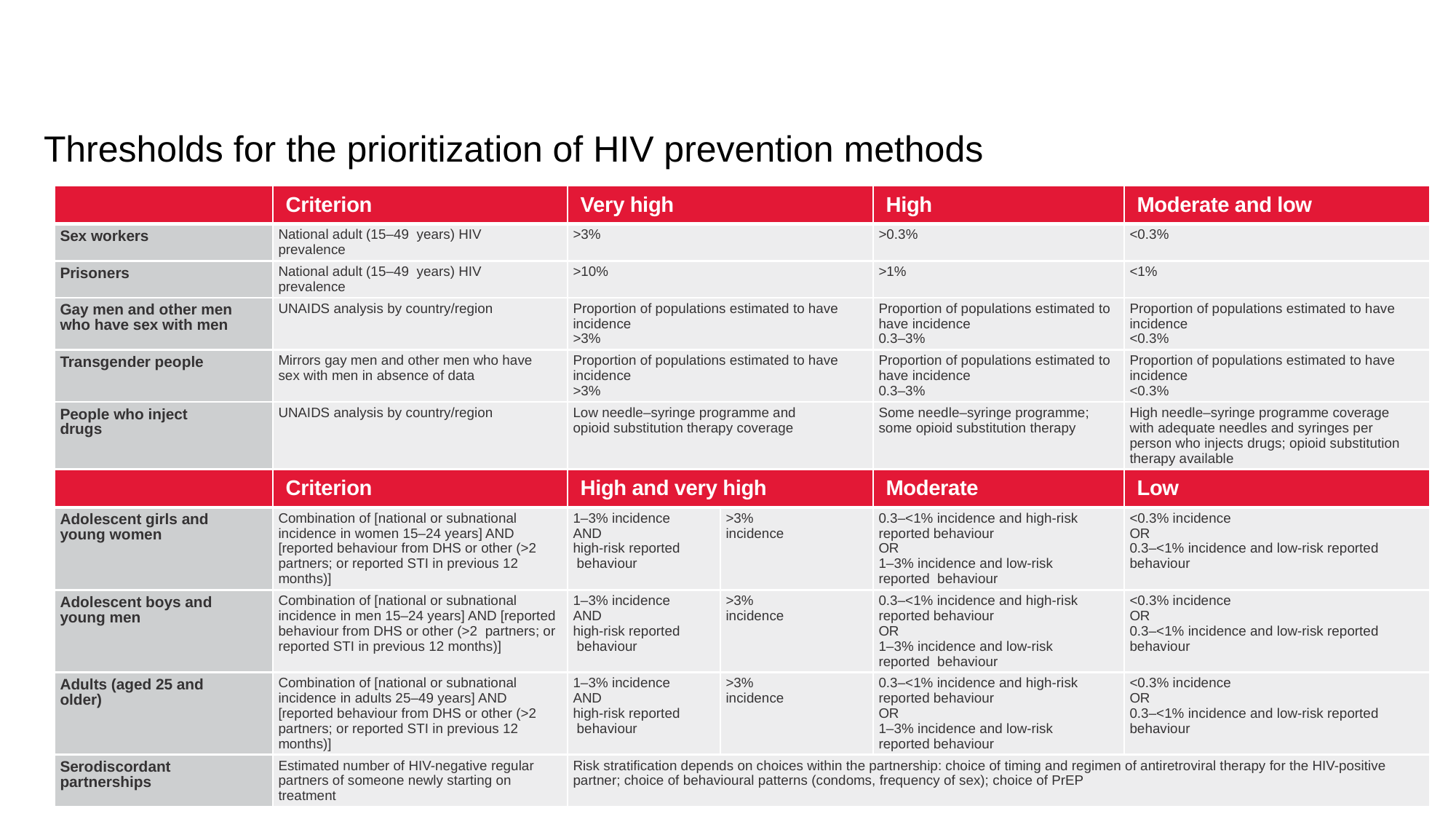

Thresholds for the prioritization of HIV prevention methods
|  | Criterion | Very high |  | High | Moderate and low |
| --- | --- | --- | --- | --- | --- |
| Sex workers | National adult (15–49 years) HIV prevalence | >3% |  | >0.3% | <0.3% |
| Prisoners | National adult (15–49 years) HIV prevalence | >10% |  | >1% | <1% |
| Gay men and other men who have sex with men | UNAIDS analysis by country/region | Proportion of populations estimated to have incidence >3% |  | Proportion of populations estimated to have incidence 0.3–3% | Proportion of populations estimated to have incidence <0.3% |
| Transgender people | Mirrors gay men and other men who have sex with men in absence of data | Proportion of populations estimated to have incidence >3% |  | Proportion of populations estimated to have incidence 0.3–3% | Proportion of populations estimated to have incidence <0.3% |
| People who inject drugs | UNAIDS analysis by country/region | Low needle–syringe programme and opioid substitution therapy coverage |  | Some needle–syringe programme; some opioid substitution therapy | High needle–syringe programme coverage with adequate needles and syringes per person who injects drugs; opioid substitution therapy available |
|  | Criterion | High and very high |  | Moderate | Low |
| Adolescent girls and young women | Combination of [national or subnational incidence in women 15–24 years] AND [reported behaviour from DHS or other (>2 partners; or reported STI in previous 12 months)] | 1–3% incidence AND high-risk reported behaviour | >3% incidence | 0.3–<1% incidence and high-risk reported behaviour OR 1–3% incidence and low-risk reported behaviour | <0.3% incidence OR 0.3–<1% incidence and low-risk reported behaviour |
| Adolescent boys and young men | Combination of [national or subnational incidence in men 15–24 years] AND [reported behaviour from DHS or other (>2 partners; or reported STI in previous 12 months)] | 1–3% incidence AND high-risk reported behaviour | >3% incidence | 0.3–<1% incidence and high-risk reported behaviour OR 1–3% incidence and low-risk reported behaviour | <0.3% incidence OR 0.3–<1% incidence and low-risk reported behaviour |
| Adults (aged 25 and older) | Combination of [national or subnational incidence in adults 25–49 years] AND [reported behaviour from DHS or other (>2 partners; or reported STI in previous 12 months)] | 1–3% incidence AND high-risk reported behaviour | >3% incidence | 0.3–<1% incidence and high-risk reported behaviour OR 1–3% incidence and low-risk reported behaviour | <0.3% incidence OR 0.3–<1% incidence and low-risk reported behaviour |
| Serodiscordant partnerships | Estimated number of HIV-negative regular partners of someone newly starting on treatment | Risk stratification depends on choices within the partnership: choice of timing and regimen of antiretroviral therapy for the HIV-positive partner; choice of behavioural patterns (condoms, frequency of sex); choice of PrEP |  |  |  |